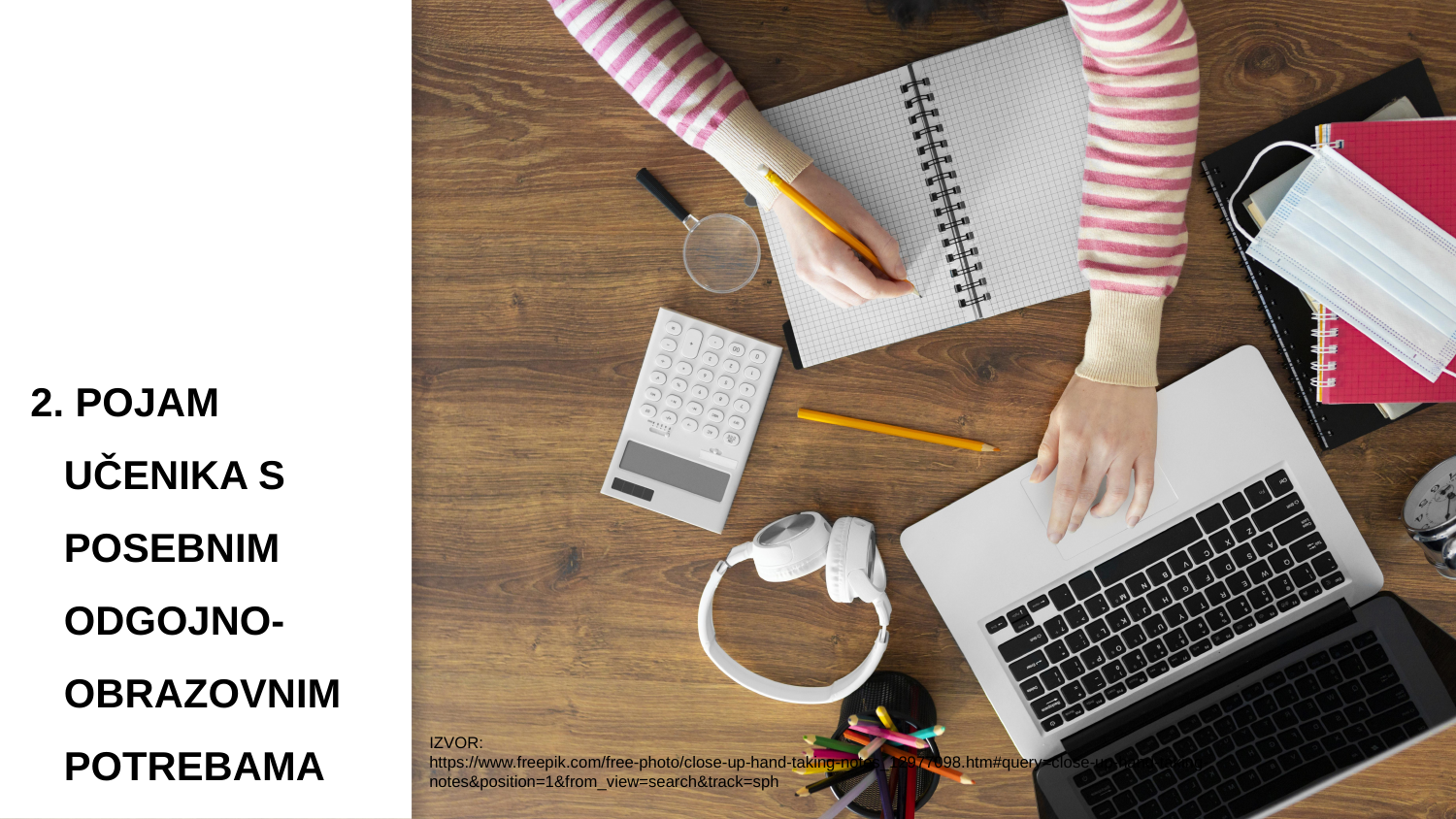

# 2. POJAM UČENIKA S POSEBNIM ODGOJNO- OBRAZOVNIM POTREBAMA
IZVOR:
https://www.freepik.com/free-photo/close-up-hand-taking-notes_12977098.htm#query=close-up-hand-taking-notes&position=1&from_view=search&track=sph